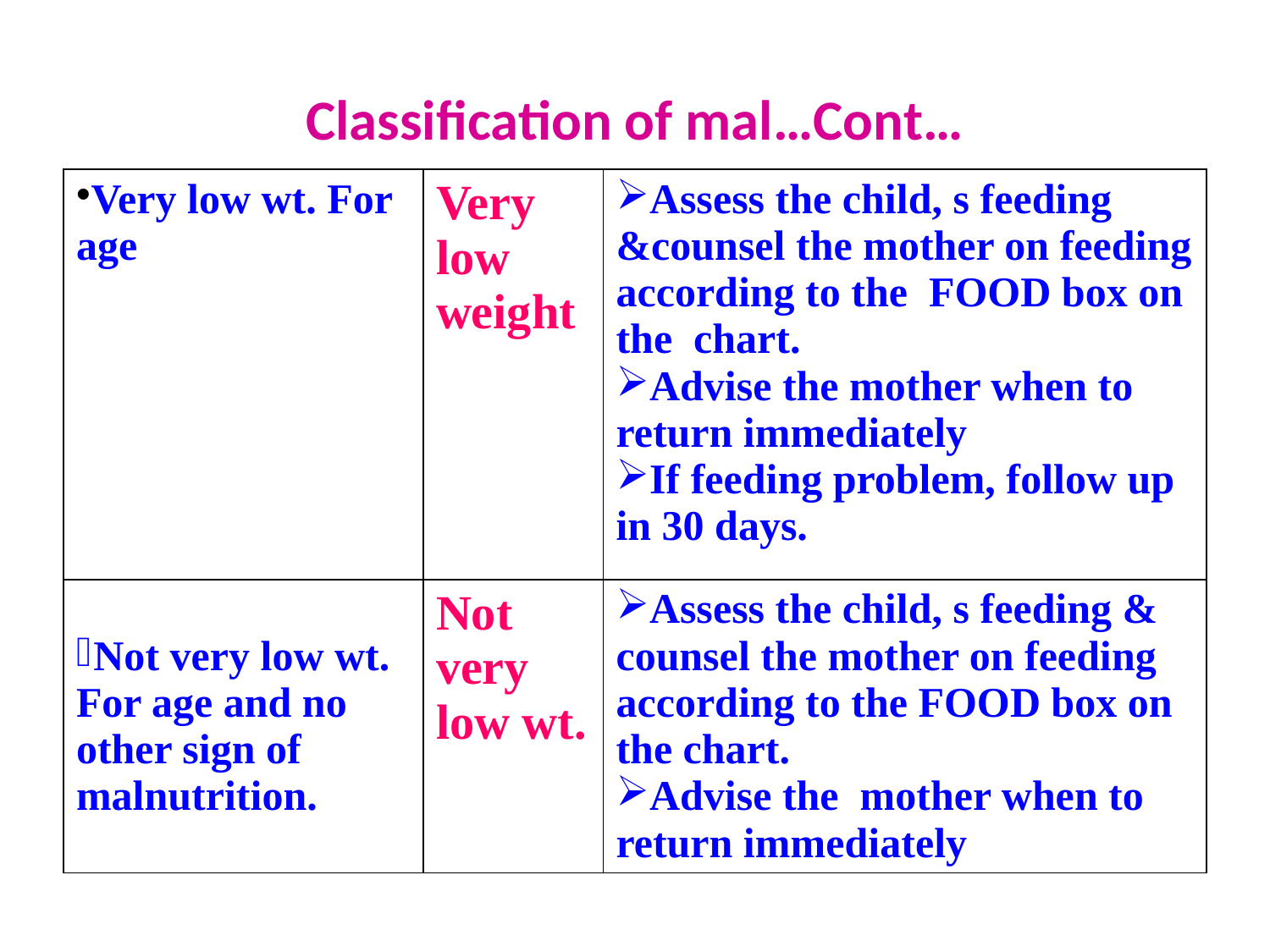

# Classification of mal…Cont…
| Very low wt. For age | Very low weight | Assess the child, s feeding &counsel the mother on feeding according to the FOOD box on the chart. Advise the mother when to return immediately If feeding problem, follow up in 30 days. |
| --- | --- | --- |
| Not very low wt. For age and no other sign of malnutrition. | Not very low wt. | Assess the child, s feeding & counsel the mother on feeding according to the FOOD box on the chart. Advise the mother when to return immediately |